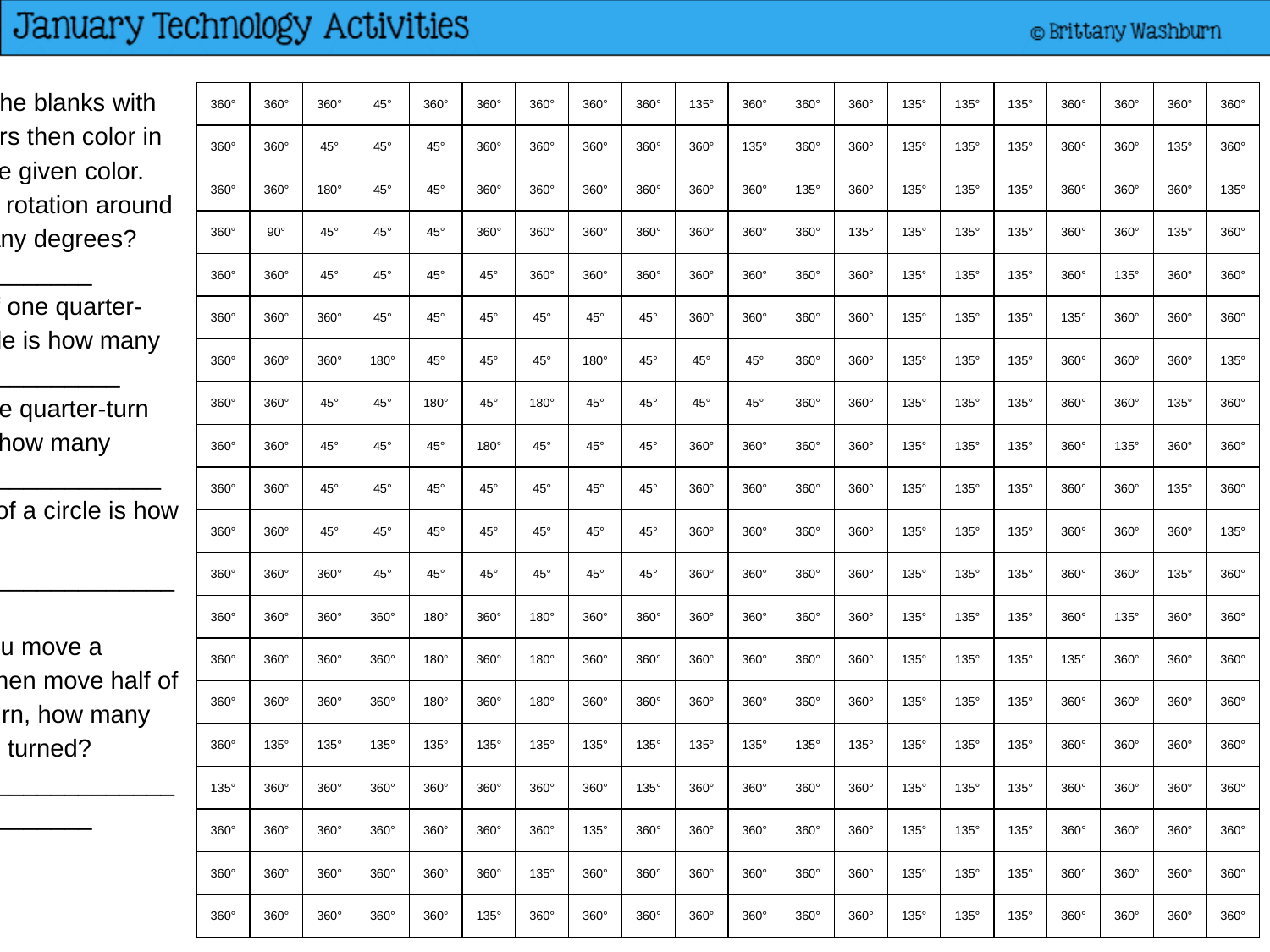

Directions: Fill in the blanks with the correct answers then color in the picture with the given color.
Color White: A full rotation around a circle is how many degrees? _____________________
Color Red: Half of one quarter-turn around a circle is how many degrees? _______________
Color Orange: One quarter-turn around a circle is how many degrees? __________________
Color Black: Half of a circle is how many degrees? __________________________________
Color Brown: If you move a quarter-turn and then move half of another quarter-turn, how many degrees have you turned? ________________________________________________

| 360° | 360° | 360° | 45° | 360° | 360° | 360° | 360° | 360° | 135° | 360° | 360° | 360° | 135° | 135° | 135° | 360° | 360° | 360° | 360° |
| --- | --- | --- | --- | --- | --- | --- | --- | --- | --- | --- | --- | --- | --- | --- | --- | --- | --- | --- | --- |
| 360° | 360° | 45° | 45° | 45° | 360° | 360° | 360° | 360° | 360° | 135° | 360° | 360° | 135° | 135° | 135° | 360° | 360° | 135° | 360° |
| 360° | 360° | 180° | 45° | 45° | 360° | 360° | 360° | 360° | 360° | 360° | 135° | 360° | 135° | 135° | 135° | 360° | 360° | 360° | 135° |
| 360° | 90° | 45° | 45° | 45° | 360° | 360° | 360° | 360° | 360° | 360° | 360° | 135° | 135° | 135° | 135° | 360° | 360° | 135° | 360° |
| 360° | 360° | 45° | 45° | 45° | 45° | 360° | 360° | 360° | 360° | 360° | 360° | 360° | 135° | 135° | 135° | 360° | 135° | 360° | 360° |
| 360° | 360° | 360° | 45° | 45° | 45° | 45° | 45° | 45° | 360° | 360° | 360° | 360° | 135° | 135° | 135° | 135° | 360° | 360° | 360° |
| 360° | 360° | 360° | 180° | 45° | 45° | 45° | 180° | 45° | 45° | 45° | 360° | 360° | 135° | 135° | 135° | 360° | 360° | 360° | 135° |
| 360° | 360° | 45° | 45° | 180° | 45° | 180° | 45° | 45° | 45° | 45° | 360° | 360° | 135° | 135° | 135° | 360° | 360° | 135° | 360° |
| 360° | 360° | 45° | 45° | 45° | 180° | 45° | 45° | 45° | 360° | 360° | 360° | 360° | 135° | 135° | 135° | 360° | 135° | 360° | 360° |
| 360° | 360° | 45° | 45° | 45° | 45° | 45° | 45° | 45° | 360° | 360° | 360° | 360° | 135° | 135° | 135° | 360° | 360° | 135° | 360° |
| 360° | 360° | 45° | 45° | 45° | 45° | 45° | 45° | 45° | 360° | 360° | 360° | 360° | 135° | 135° | 135° | 360° | 360° | 360° | 135° |
| 360° | 360° | 360° | 45° | 45° | 45° | 45° | 45° | 45° | 360° | 360° | 360° | 360° | 135° | 135° | 135° | 360° | 360° | 135° | 360° |
| 360° | 360° | 360° | 360° | 180° | 360° | 180° | 360° | 360° | 360° | 360° | 360° | 360° | 135° | 135° | 135° | 360° | 135° | 360° | 360° |
| 360° | 360° | 360° | 360° | 180° | 360° | 180° | 360° | 360° | 360° | 360° | 360° | 360° | 135° | 135° | 135° | 135° | 360° | 360° | 360° |
| 360° | 360° | 360° | 360° | 180° | 360° | 180° | 360° | 360° | 360° | 360° | 360° | 360° | 135° | 135° | 135° | 360° | 360° | 360° | 360° |
| 360° | 135° | 135° | 135° | 135° | 135° | 135° | 135° | 135° | 135° | 135° | 135° | 135° | 135° | 135° | 135° | 360° | 360° | 360° | 360° |
| 135° | 360° | 360° | 360° | 360° | 360° | 360° | 360° | 135° | 360° | 360° | 360° | 360° | 135° | 135° | 135° | 360° | 360° | 360° | 360° |
| 360° | 360° | 360° | 360° | 360° | 360° | 360° | 135° | 360° | 360° | 360° | 360° | 360° | 135° | 135° | 135° | 360° | 360° | 360° | 360° |
| 360° | 360° | 360° | 360° | 360° | 360° | 135° | 360° | 360° | 360° | 360° | 360° | 360° | 135° | 135° | 135° | 360° | 360° | 360° | 360° |
| 360° | 360° | 360° | 360° | 360° | 135° | 360° | 360° | 360° | 360° | 360° | 360° | 360° | 135° | 135° | 135° | 360° | 360° | 360° | 360° |